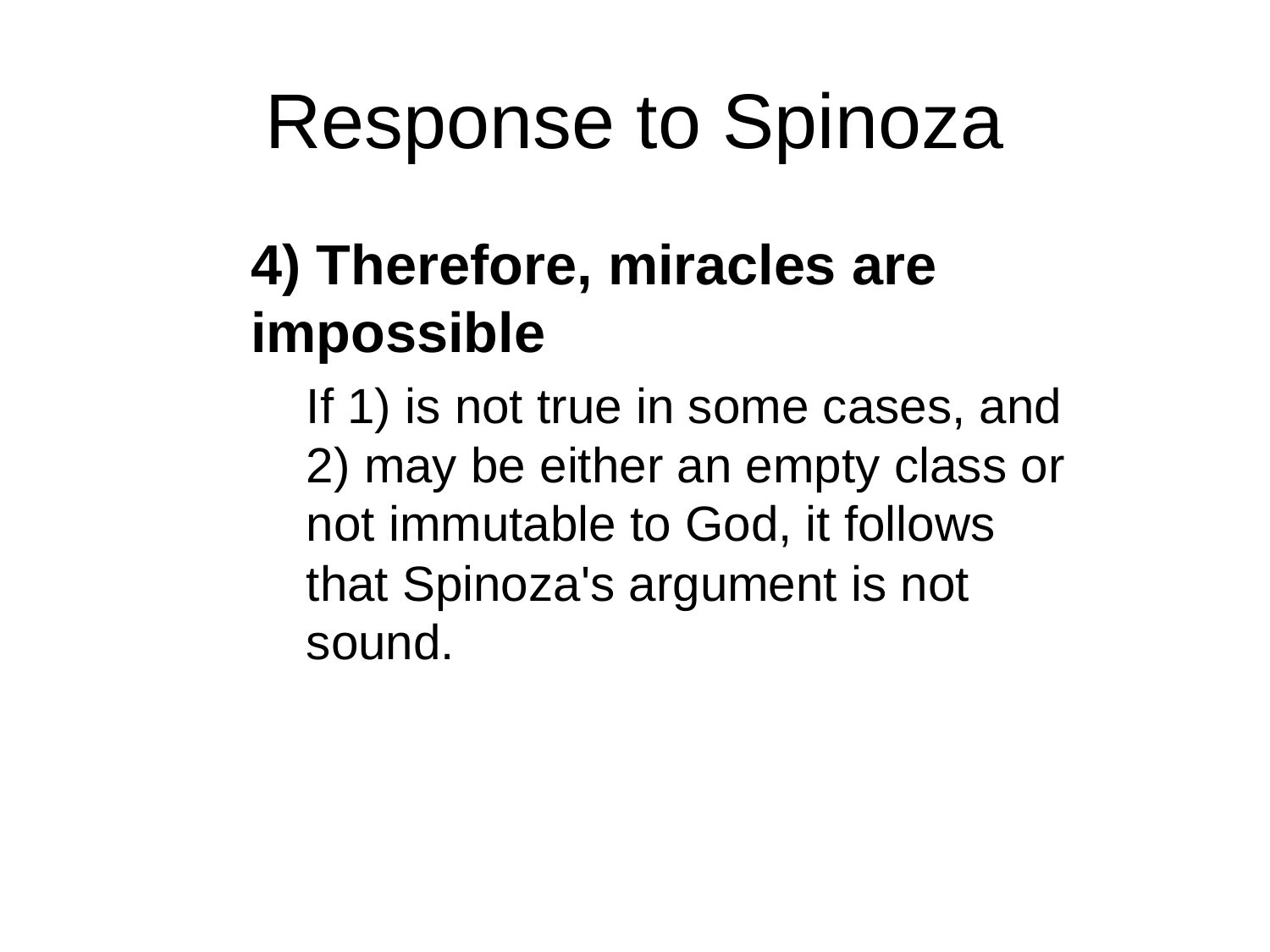

# Response to Spinoza
	4) Therefore, miracles are impossible
	If 1) is not true in some cases, and 2) may be either an empty class or not immutable to God, it follows that Spinoza's argument is not sound.